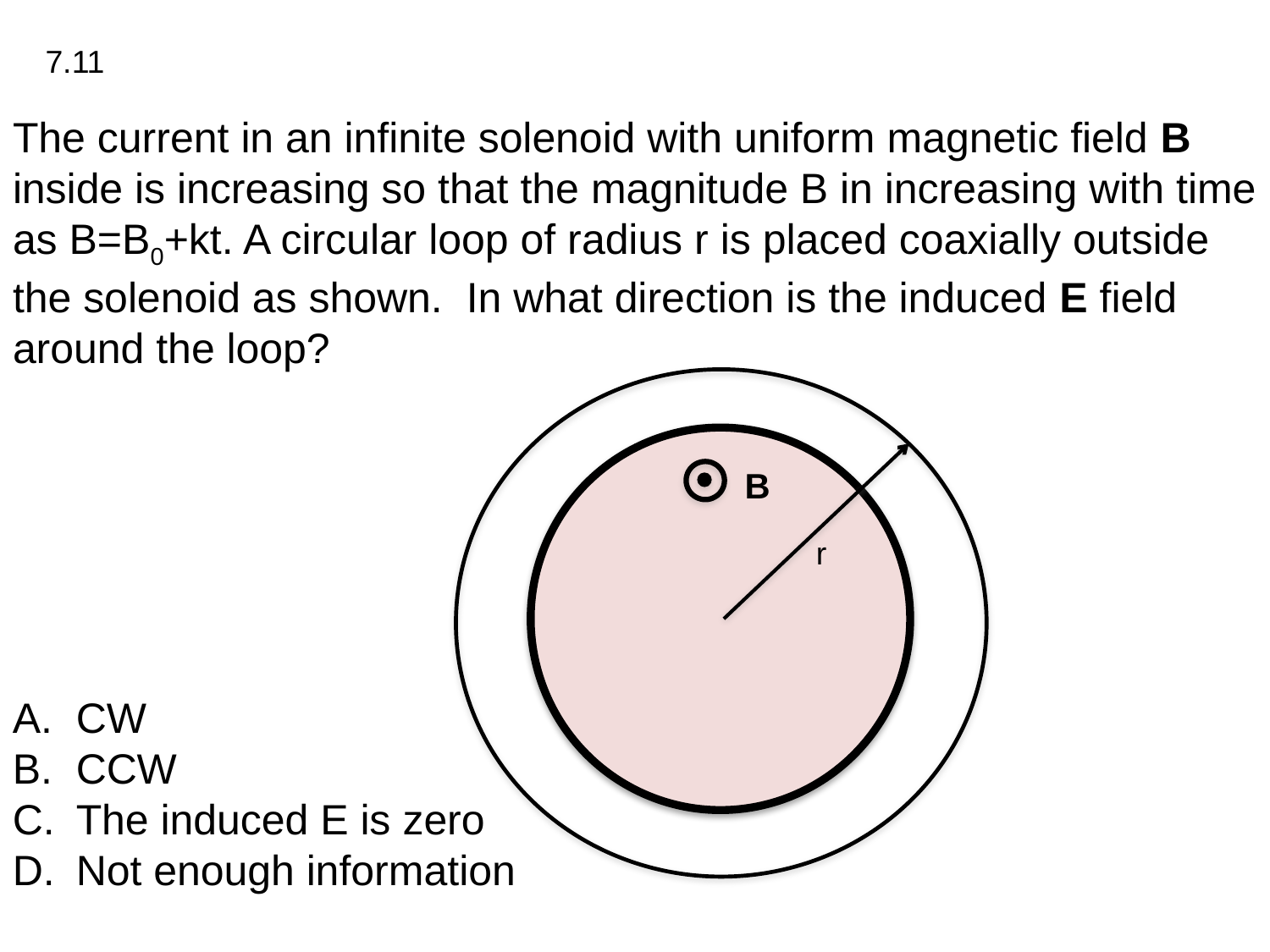

7.11
The current in an infinite solenoid with uniform magnetic field B inside is increasing so that the magnitude B in increasing with time as B=B0+kt. A circular loop of radius r is placed coaxially outside the solenoid as shown.  In what direction is the induced E field around the loop?

B

r
CW
CCW
The induced E is zero
Not enough information